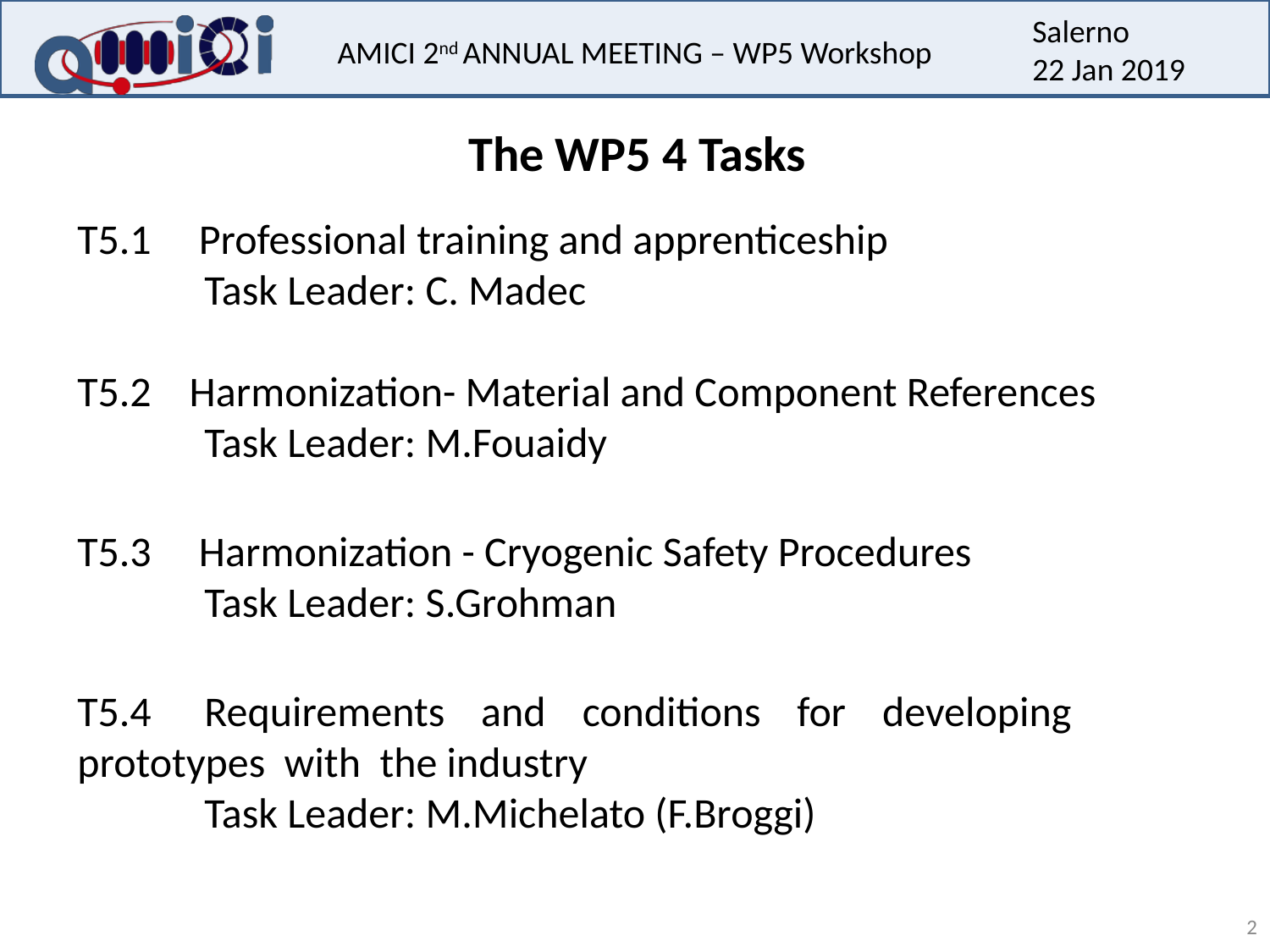

The WP5 4 Tasks
T5.1     Professional training and apprenticeship
	Task Leader: C. Madec

T5.2    Harmonization- Material and Component References
	Task Leader: M.Fouaidy

T5.3     Harmonization - Cryogenic Safety Procedures
	Task Leader: S.Grohman

T5.4	Requirements and conditions for developing 	prototypes  with  the industry
	Task Leader: M.Michelato (F.Broggi)